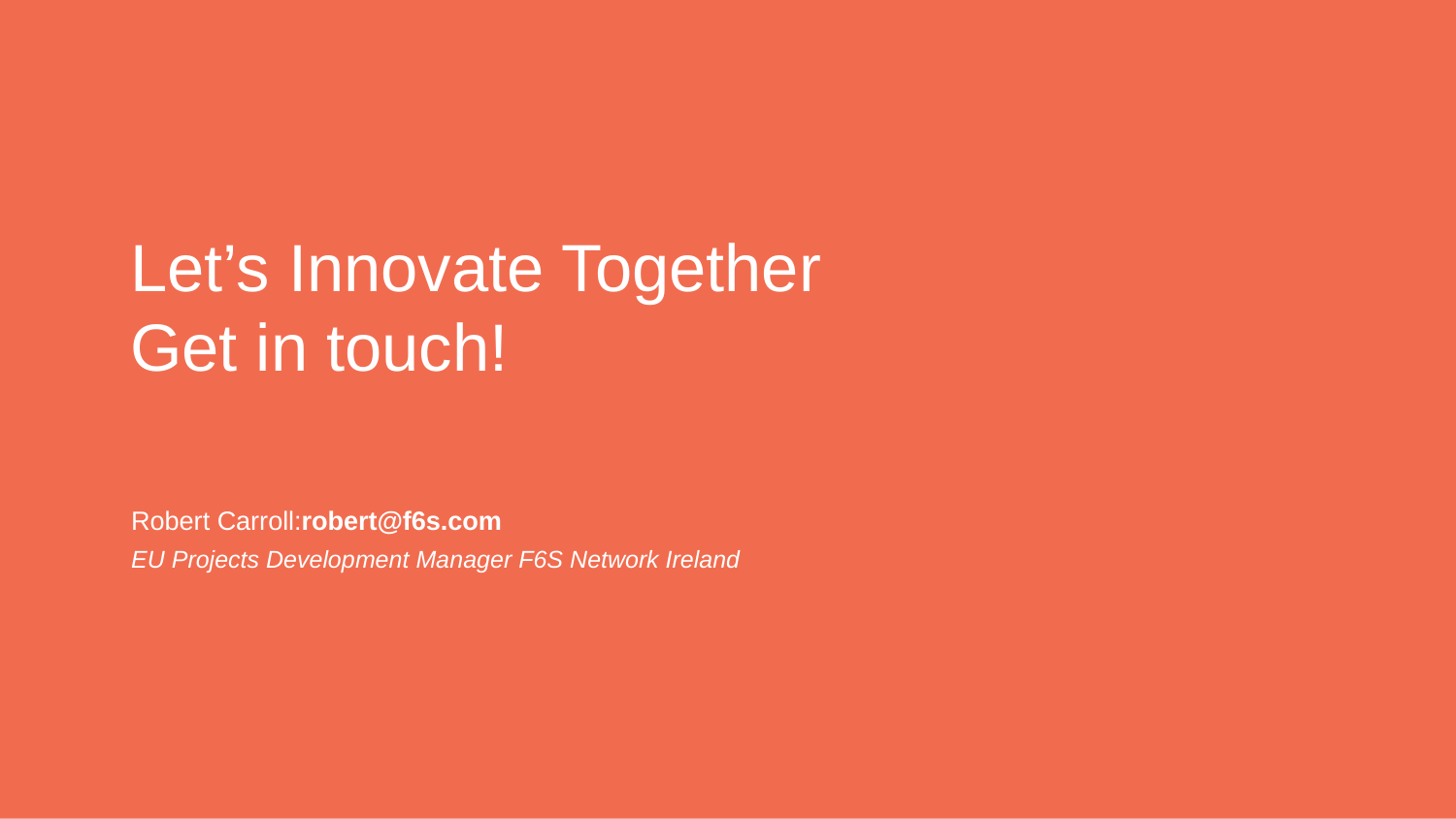

Let’s Innovate Together
Get in touch!
Robert Carroll:robert@f6s.com

EU Projects Development Manager F6S Network Ireland